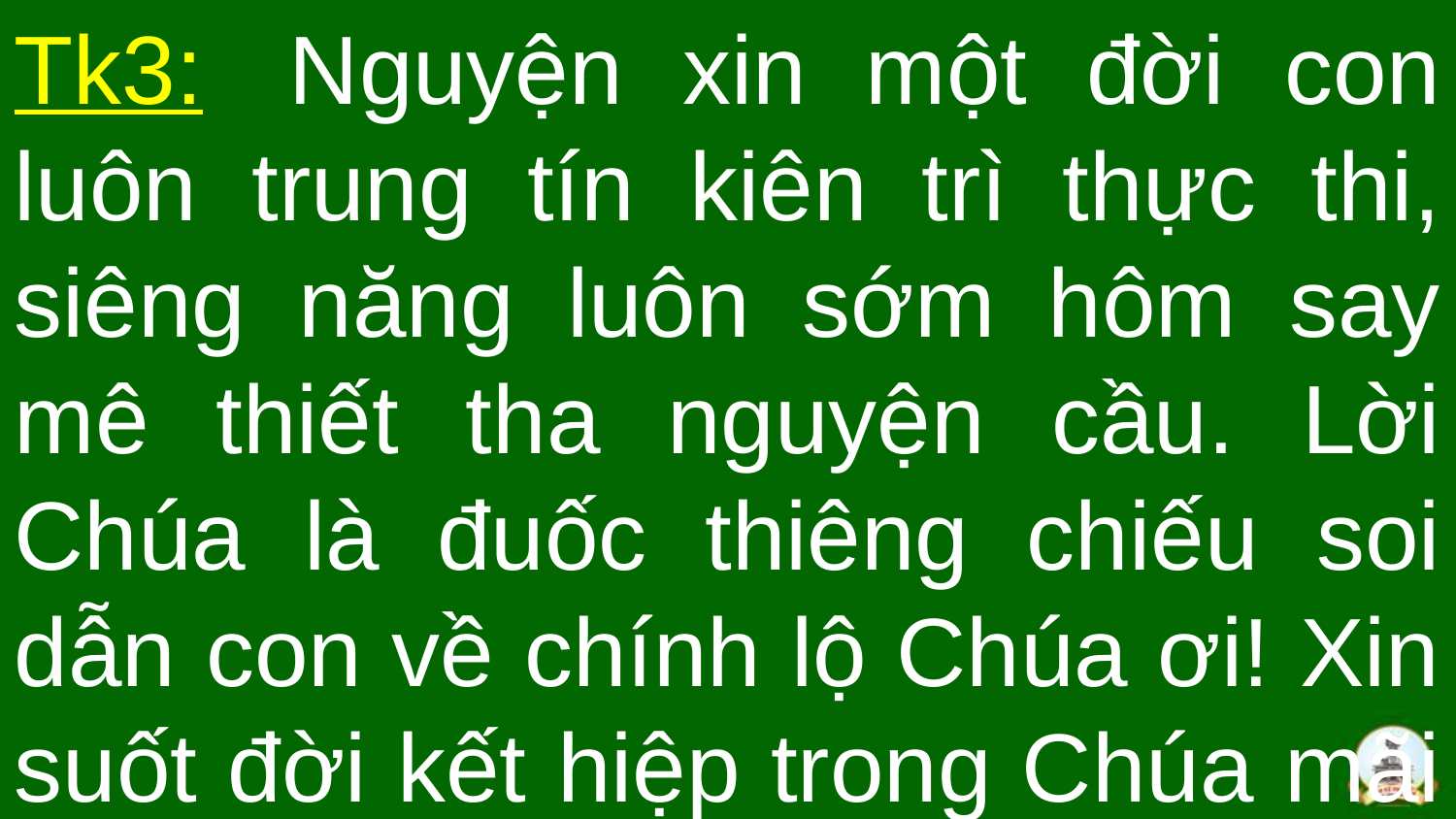

Tk3:  Nguyện xin một đời con luôn trung tín kiên trì thực thi, siêng năng luôn sớm hôm say mê thiết tha nguyện cầu. Lời Chúa là đuốc thiêng chiếu soi dẫn con về chính lộ Chúa ơi! Xin suốt đời kết hiệp trong Chúa mãi mãi.